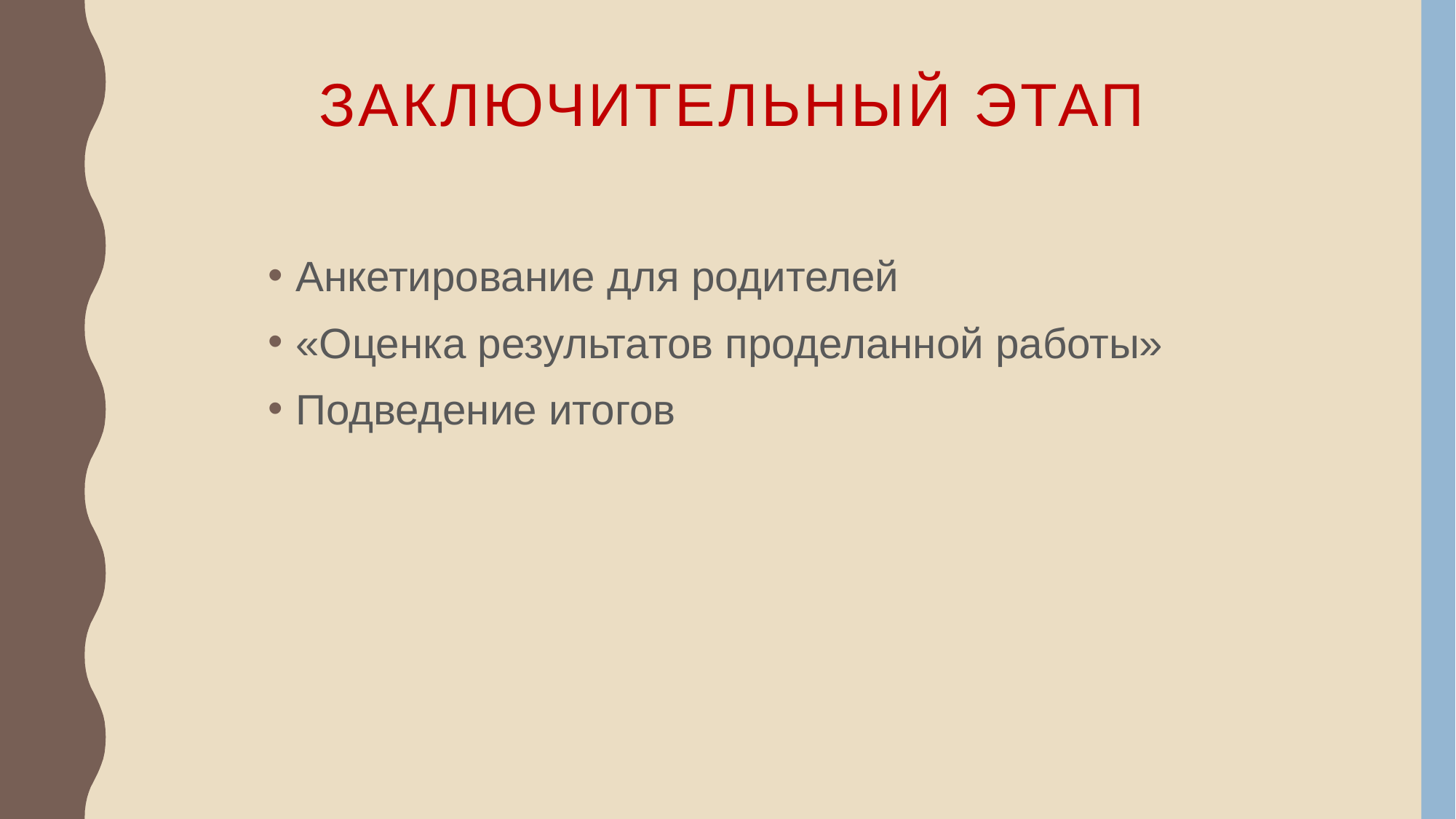

# Заключительный этап
Анкетирование для родителей
«Оценка результатов проделанной работы»
Подведение итогов